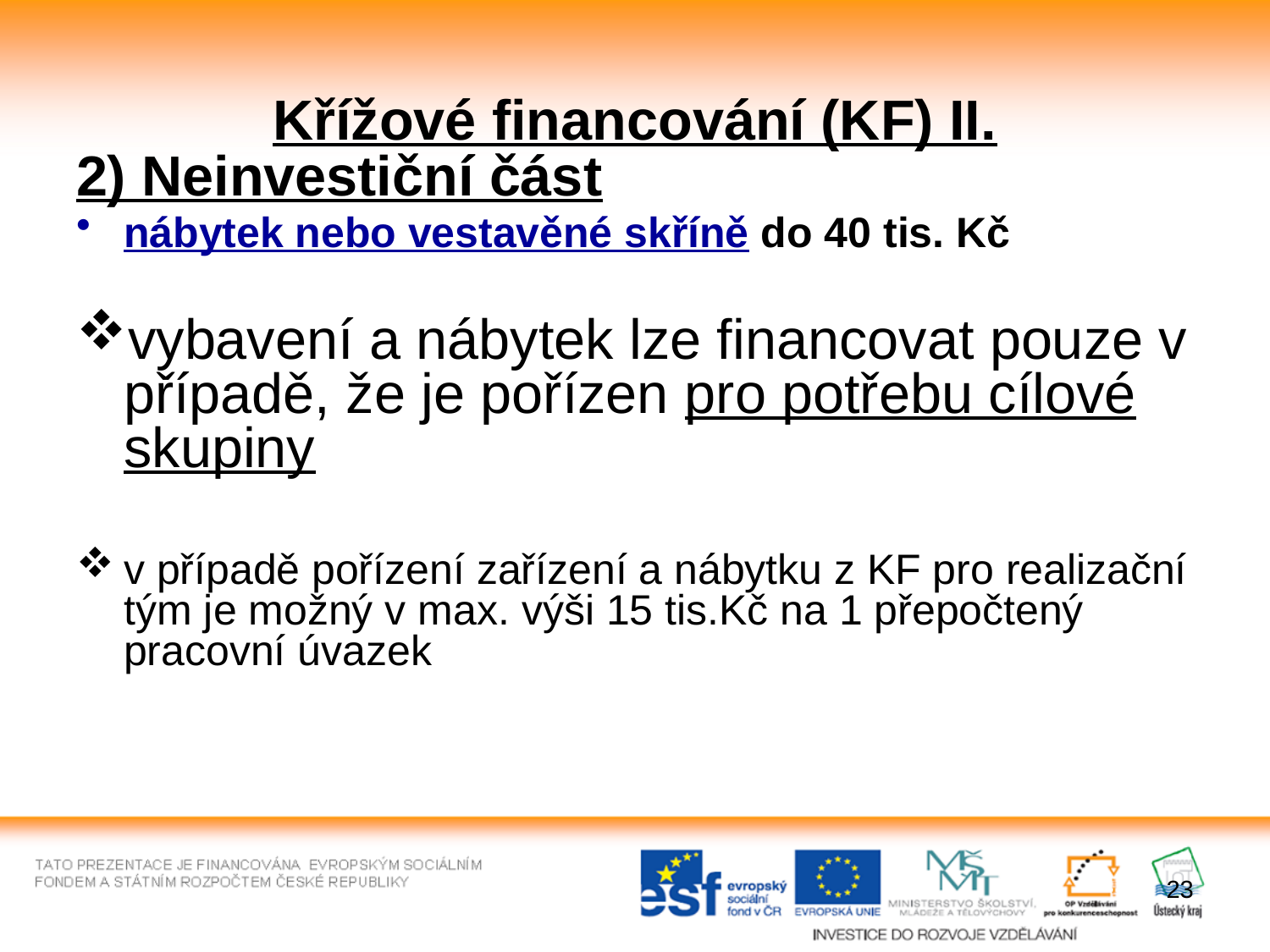

# Křížové financování (KF) II.
2) Neinvestiční část
nábytek nebo vestavěné skříně do 40 tis. Kč

vybavení a nábytek lze financovat pouze v případě, že je pořízen pro potřebu cílové skupiny

v případě pořízení zařízení a nábytku z KF pro realizační tým je možný v max. výši 15 tis.Kč na 1 přepočtený pracovní úvazek

23